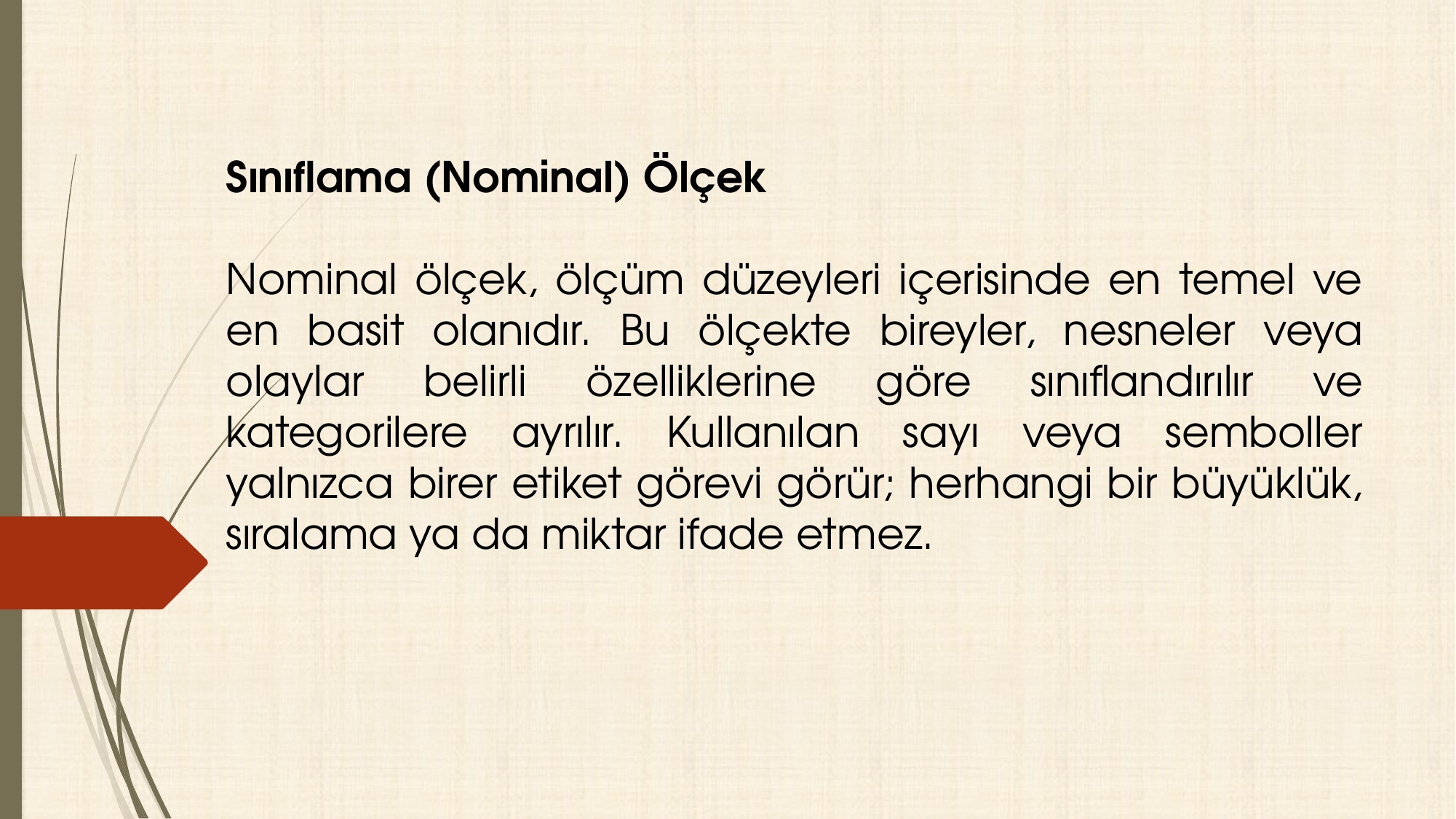

Sınıflama (Nominal) Ölçek

Nominal ölçek, ölçüm düzeyleri içerisinde en temel ve en basit olanıdır. Bu ölçekte bireyler, nesneler veya olaylar belirli özelliklerine göre sınıflandırılır ve kategorilere ayrılır. Kullanılan sayı veya semboller yalnızca birer etiket görevi görür; herhangi bir büyüklük, sıralama ya da miktar ifade etmez.